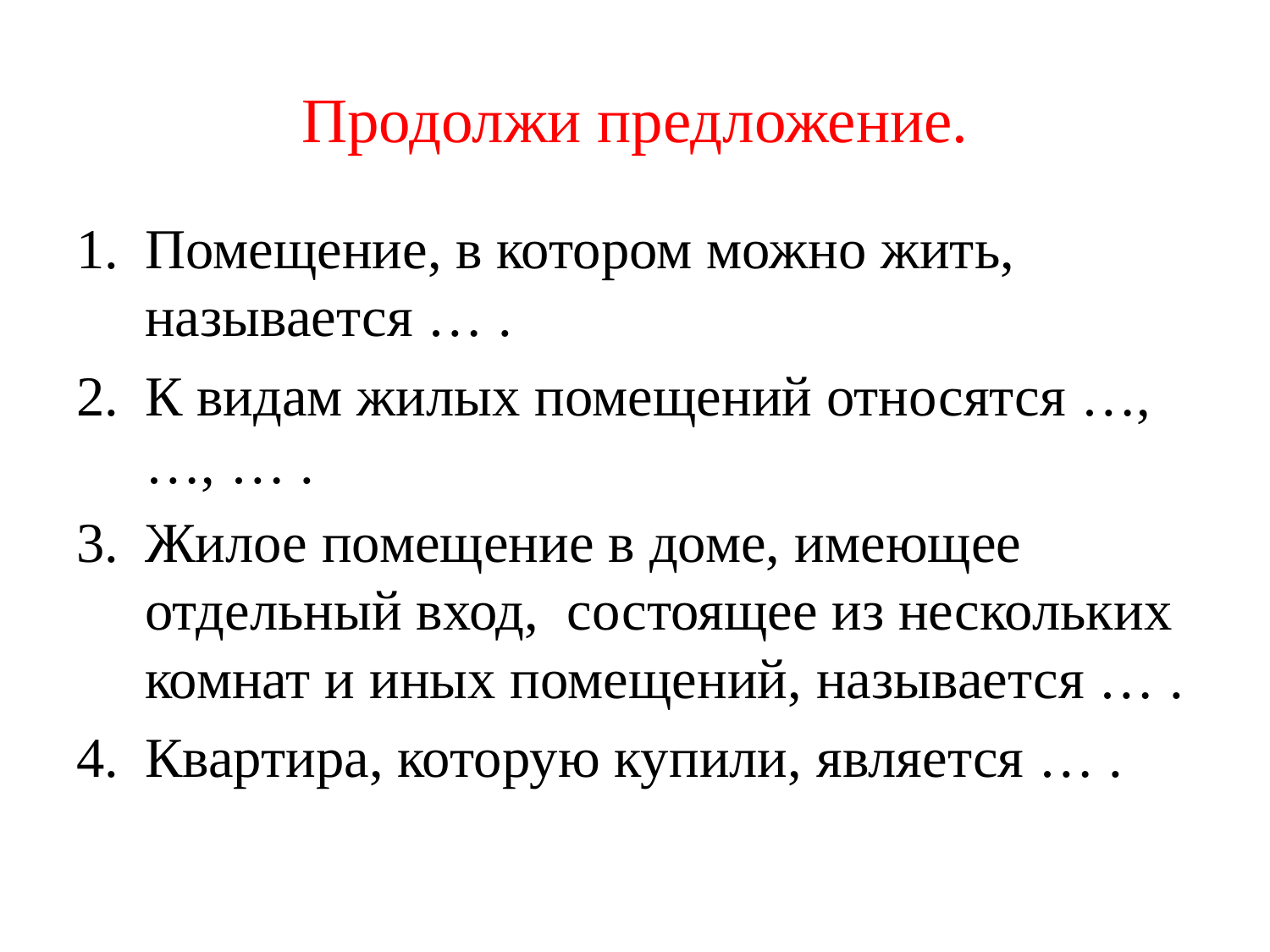

# Продолжи предложение.
Помещение, в котором можно жить, называется … .
К видам жилых помещений относятся …, …, … .
Жилое помещение в доме, имеющее отдельный вход,  состоящее из нескольких комнат и иных помещений, называется … .
Квартира, которую купили, является … .